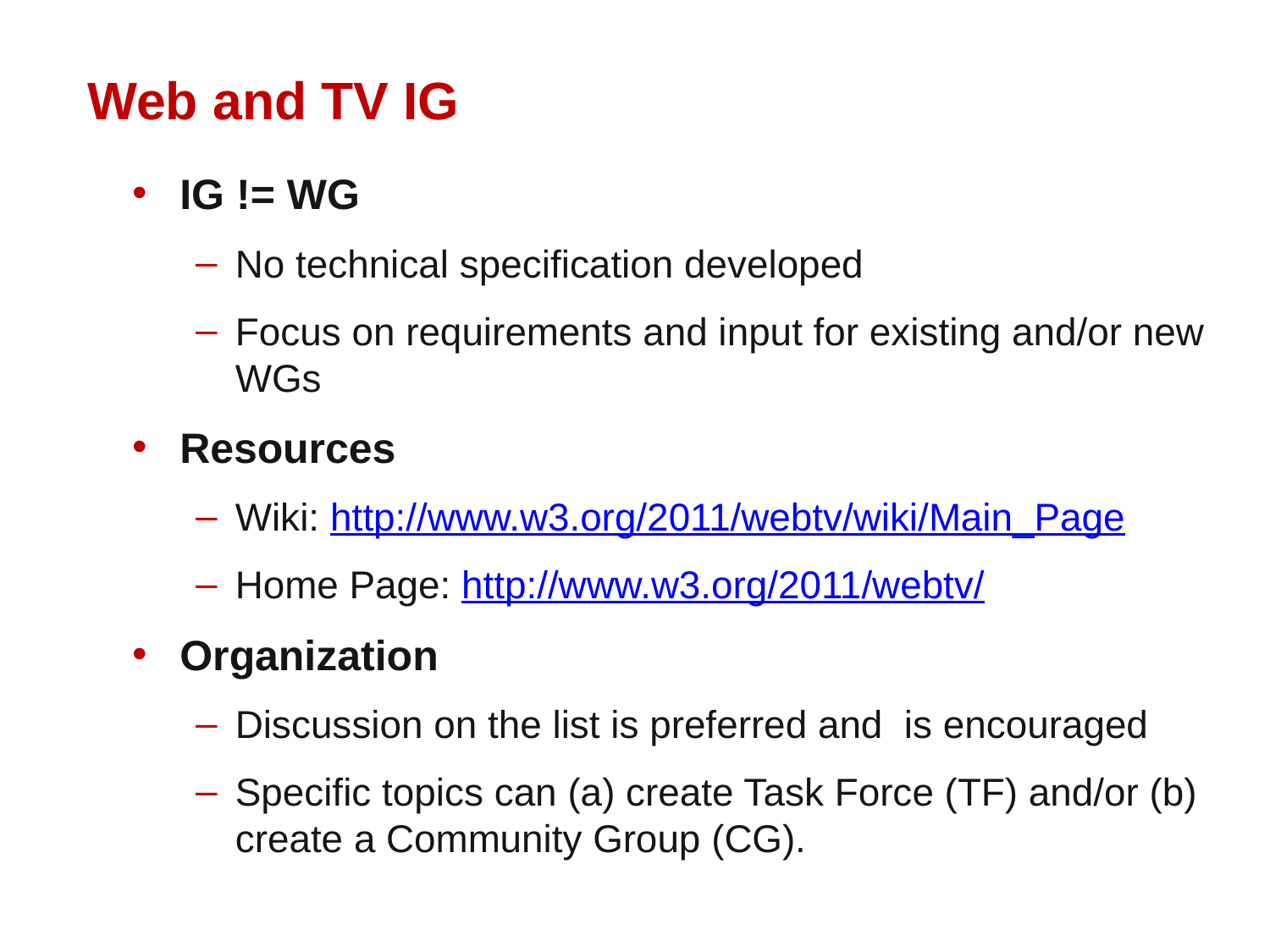

Web and TV IG
IG != WG
No technical specification developed
Focus on requirements and input for existing and/or new WGs
Resources
Wiki: http://www.w3.org/2011/webtv/wiki/Main_Page
Home Page: http://www.w3.org/2011/webtv/
Organization
Discussion on the list is preferred and  is encouraged
Specific topics can (a) create Task Force (TF) and/or (b) create a Community Group (CG).